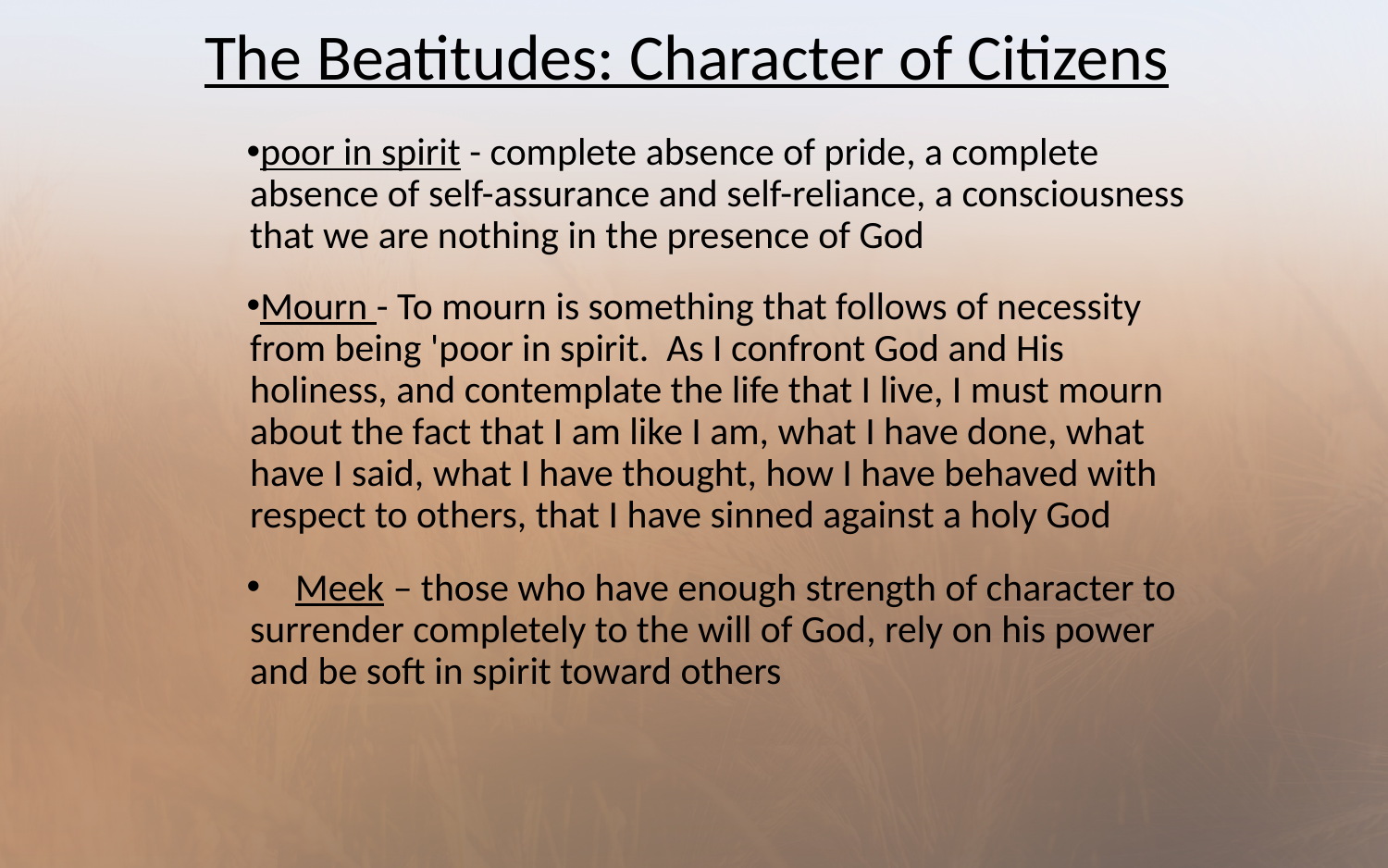

# The Beatitudes: Character of Citizens
poor in spirit - complete absence of pride, a complete absence of self-assurance and self-reliance, a consciousness that we are nothing in the presence of God

Mourn - To mourn is something that follows of necessity from being 'poor in spirit.  As I confront God and His holiness, and contemplate the life that I live, I must mourn about the fact that I am like I am, what I have done, what have I said, what I have thought, how I have behaved with respect to others, that I have sinned against a holy God

    Meek – those who have enough strength of character to surrender completely to the will of God, rely on his power and be soft in spirit toward others